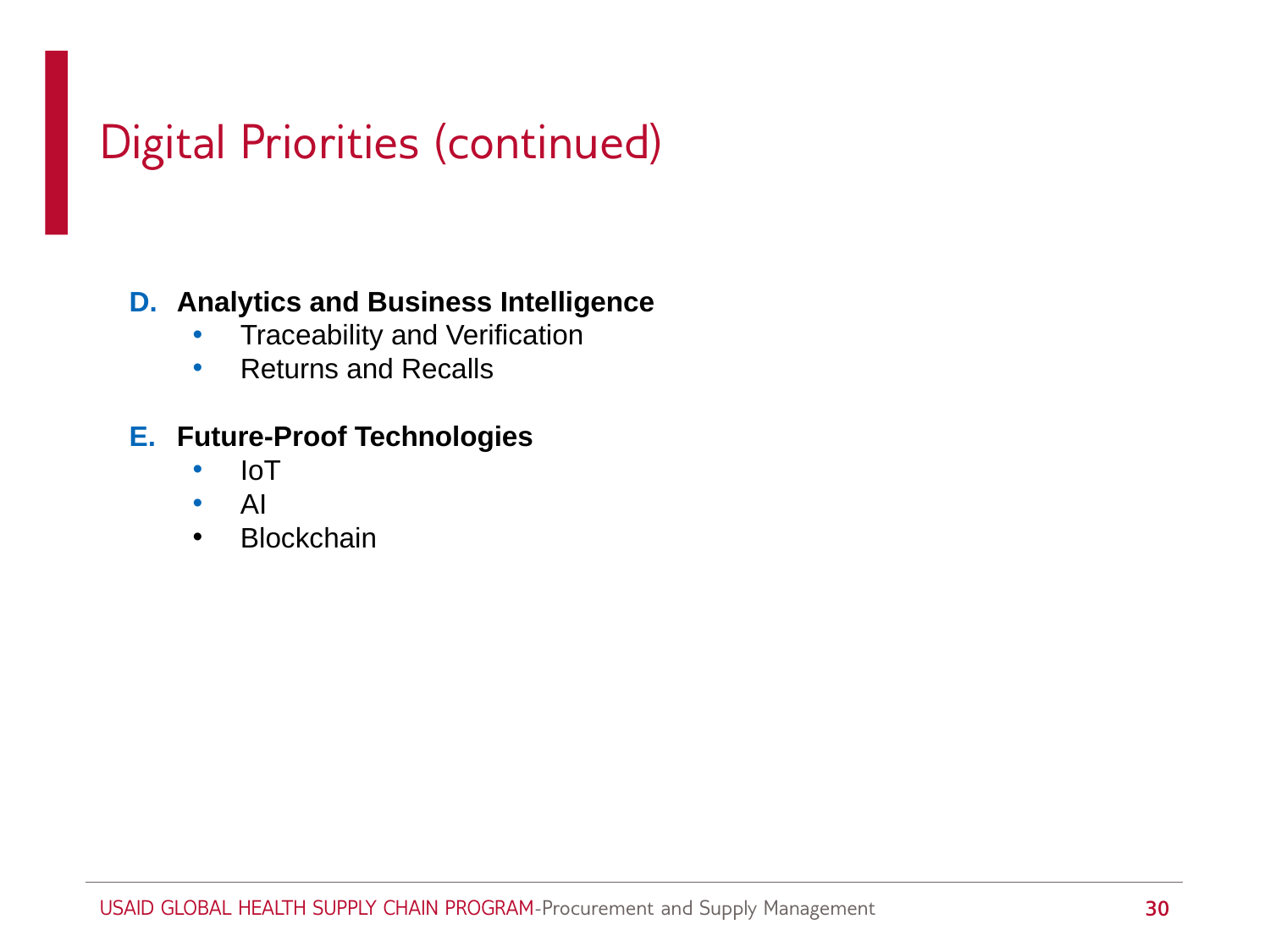

# Digital Priorities (continued)
Analytics and Business Intelligence
Traceability and Verification
Returns and Recalls

Future-Proof Technologies
IoT
AI
Blockchain
30